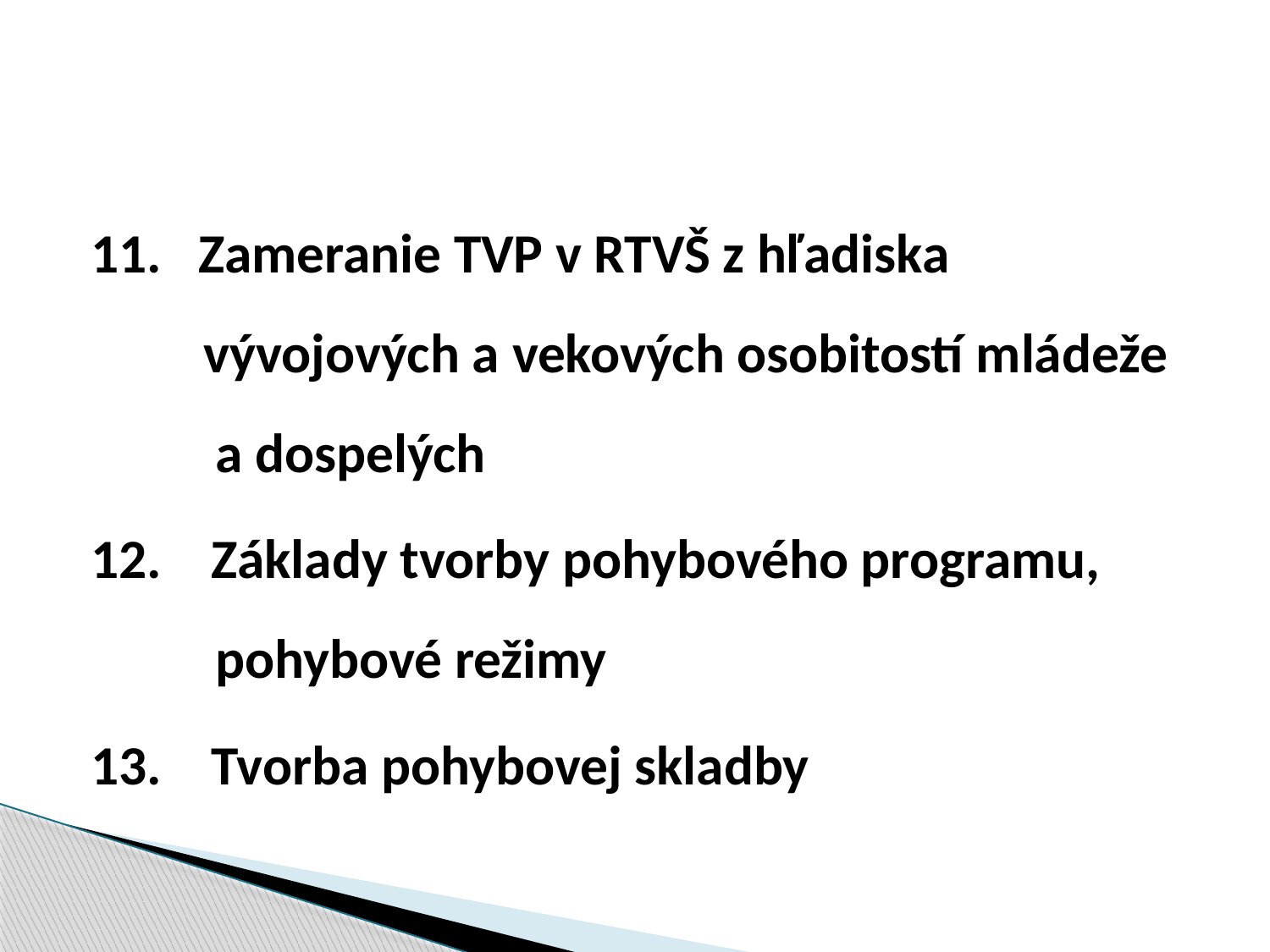

11.   Zameranie TVP v RTVŠ z hľadiska
         vývojových a vekových osobitostí mládeže
          a dospelých
12.    Základy tvorby pohybového programu,
          pohybové režimy
13.    Tvorba pohybovej skladby